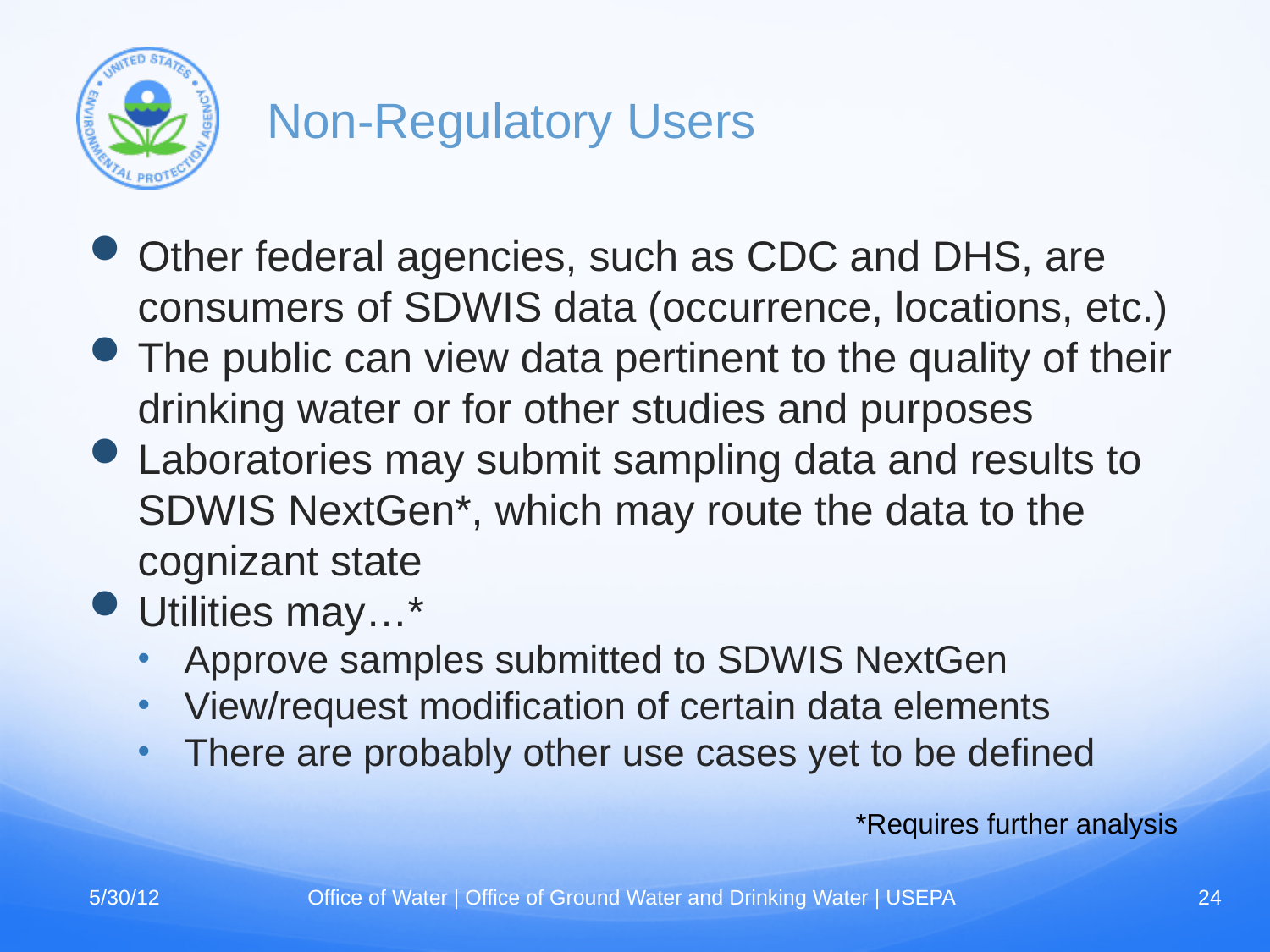

# Non-Regulatory Users
Other federal agencies, such as CDC and DHS, are consumers of SDWIS data (occurrence, locations, etc.)
The public can view data pertinent to the quality of their drinking water or for other studies and purposes
Laboratories may submit sampling data and results to SDWIS NextGen*, which may route the data to the cognizant state
Utilities may…*
Approve samples submitted to SDWIS NextGen
View/request modification of certain data elements
There are probably other use cases yet to be defined

*Requires further analysis
5/30/12
Office of Water | Office of Ground Water and Drinking Water | USEPA
24